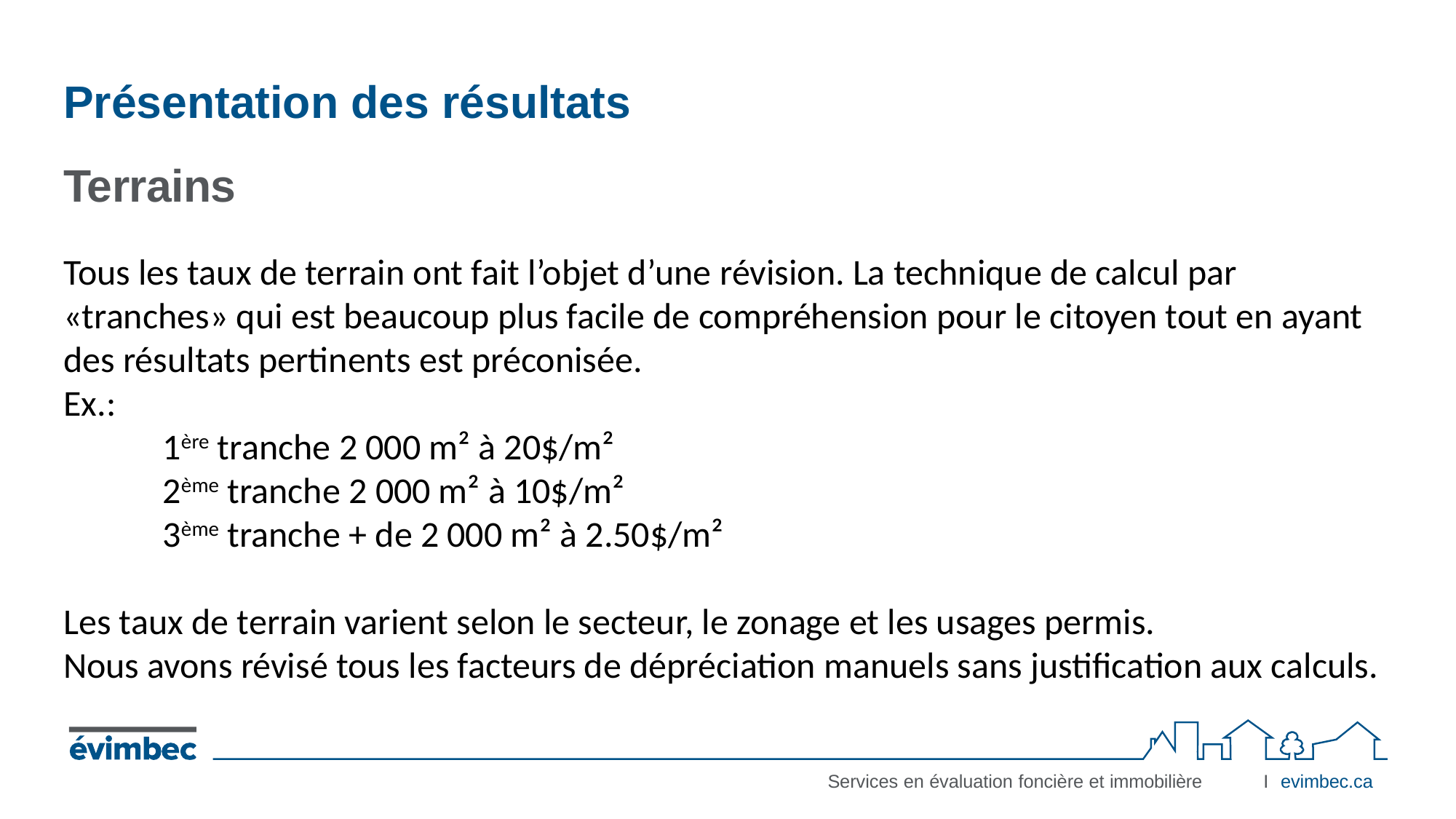

# Présentation des résultats
Terrains

Tous les taux de terrain ont fait l’objet d’une révision. La technique de calcul par «tranches» qui est beaucoup plus facile de compréhension pour le citoyen tout en ayant des résultats pertinents est préconisée.
Ex.:
1ère tranche 2 000 m² à 20$/m²
2ème tranche 2 000 m² à 10$/m²
3ème tranche + de 2 000 m² à 2.50$/m²

Les taux de terrain varient selon le secteur, le zonage et les usages permis.
Nous avons révisé tous les facteurs de dépréciation manuels sans justification aux calculs.
I	evimbec.ca
Services en évaluation foncière et immobilière